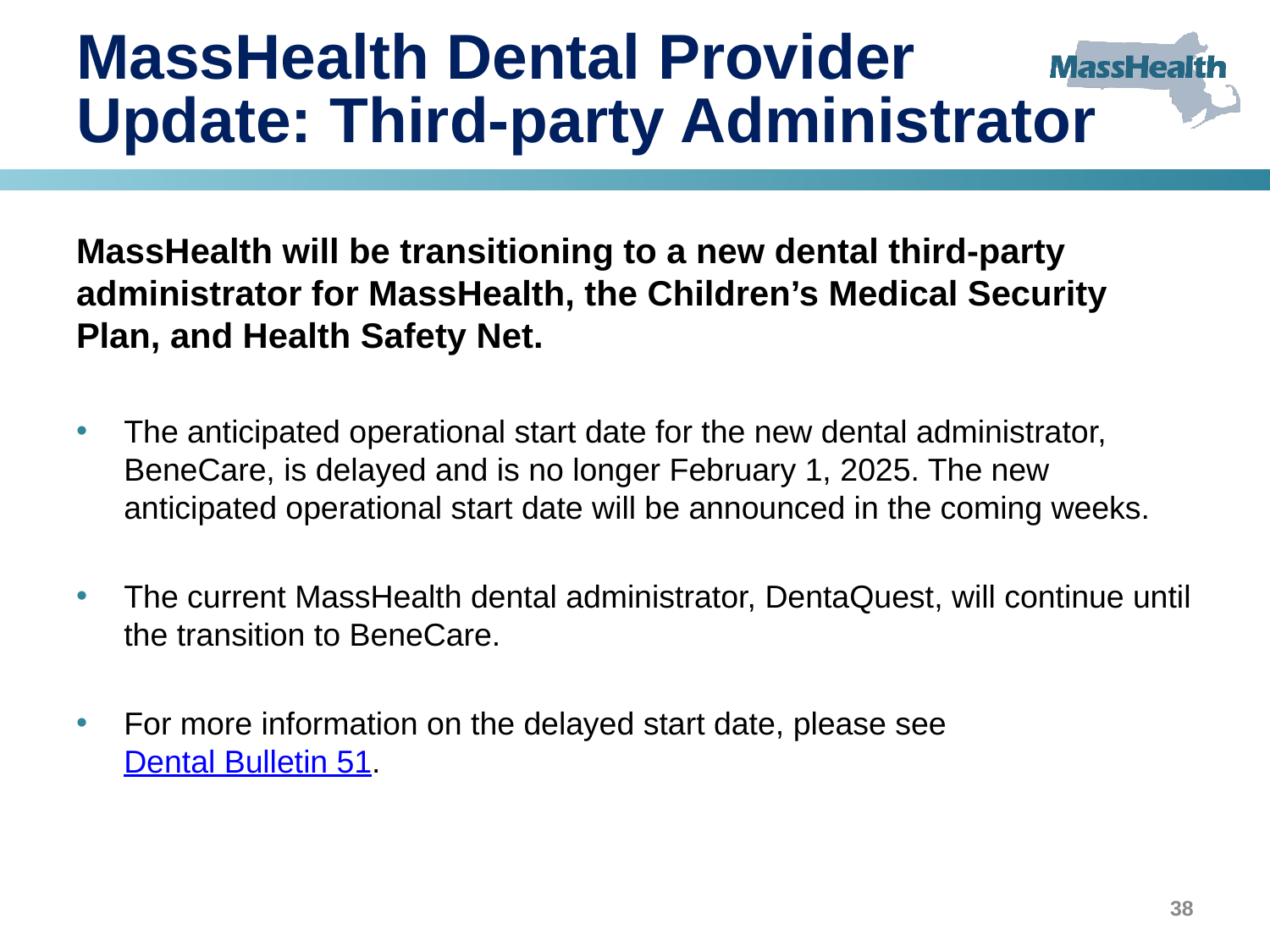

# MassHealth Dental Provider Update: Third-party Administrator
MassHealth will be transitioning to a new dental third-party administrator for MassHealth, the Children’s Medical Security Plan, and Health Safety Net.

The anticipated operational start date for the new dental administrator, BeneCare, is delayed and is no longer February 1, 2025. The new anticipated operational start date will be announced in the coming weeks.

The current MassHealth dental administrator, DentaQuest, will continue until the transition to BeneCare.

For more information on the delayed start date, please see Dental Bulletin 51.

38